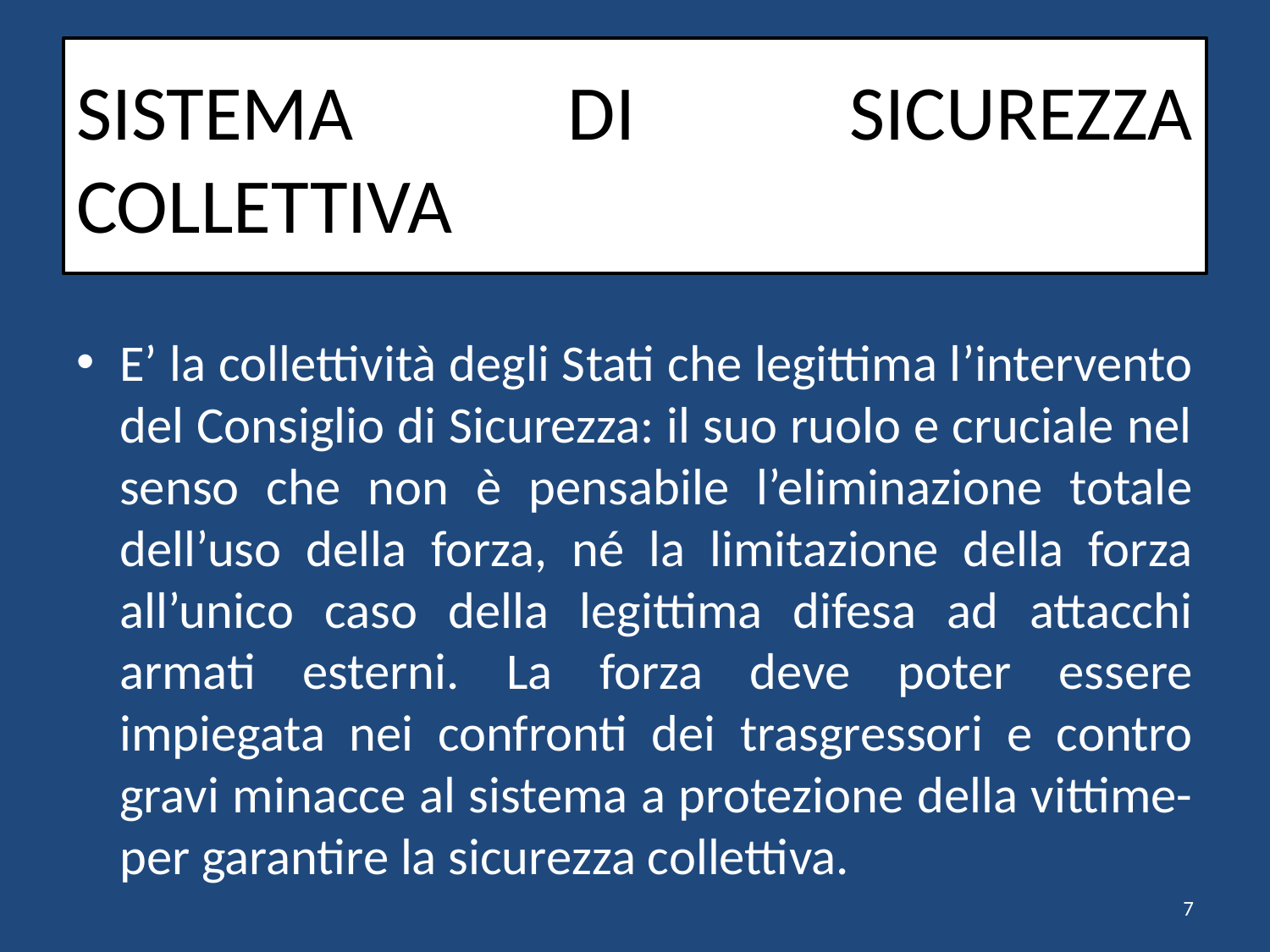

# SISTEMA DI SICUREZZA COLLETTIVA
E’ la collettività degli Stati che legittima l’intervento del Consiglio di Sicurezza: il suo ruolo e cruciale nel senso che non è pensabile l’eliminazione totale dell’uso della forza, né la limitazione della forza all’unico caso della legittima difesa ad attacchi armati esterni. La forza deve poter essere impiegata nei confronti dei trasgressori e contro gravi minacce al sistema a protezione della vittime-per garantire la sicurezza collettiva.
7